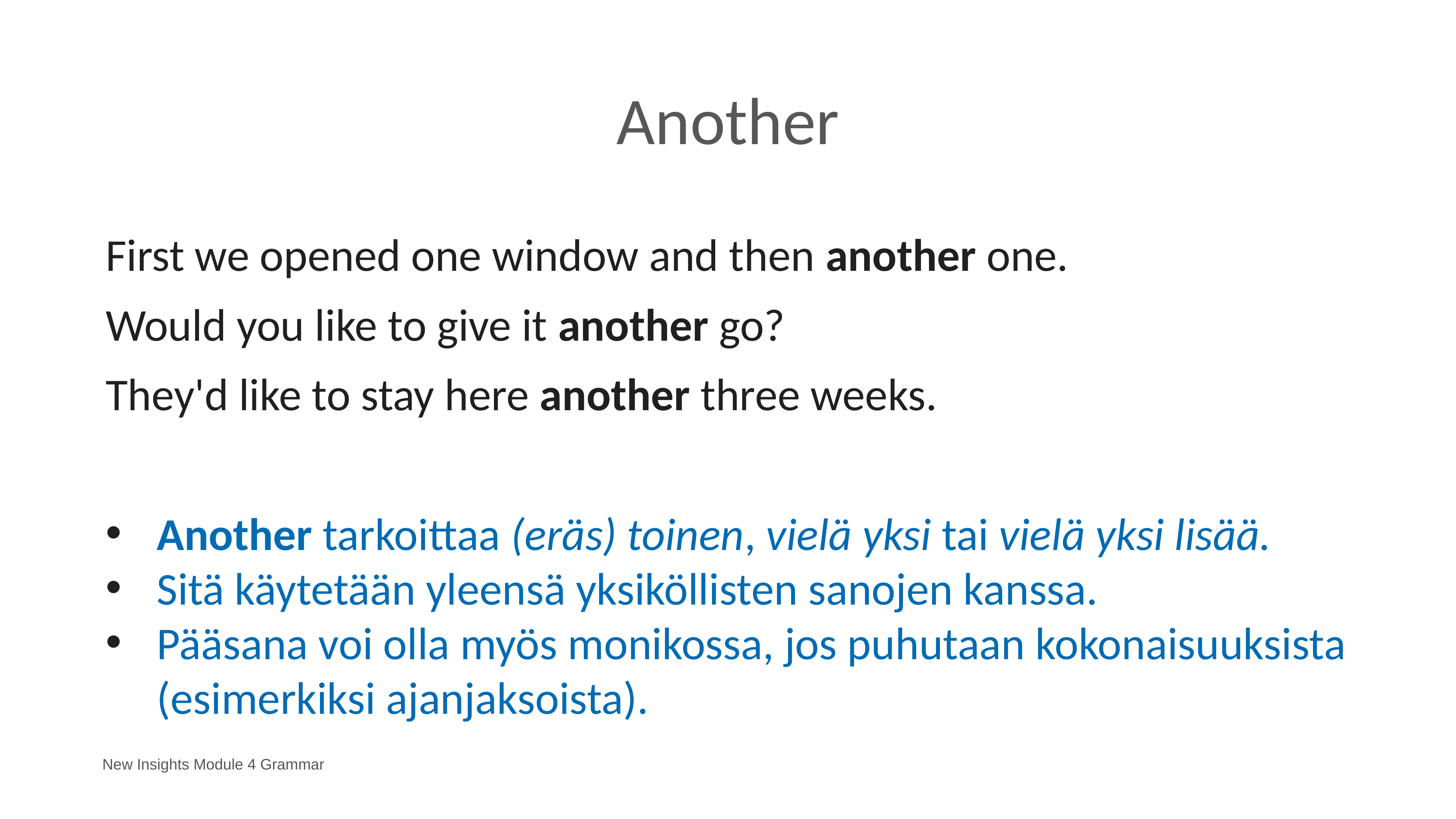

# Another
First we opened one window and then another one.
Would you like to give it another go?
They'd like to stay here another three weeks.

Another tarkoittaa (eräs) toinen, vielä yksi tai vielä yksi lisää.
Sitä käytetään yleensä yksiköllisten sanojen kanssa.
Pääsana voi olla myös monikossa, jos puhutaan kokonaisuuksista (esimerkiksi ajanjaksoista).
New Insights Module 4 Grammar